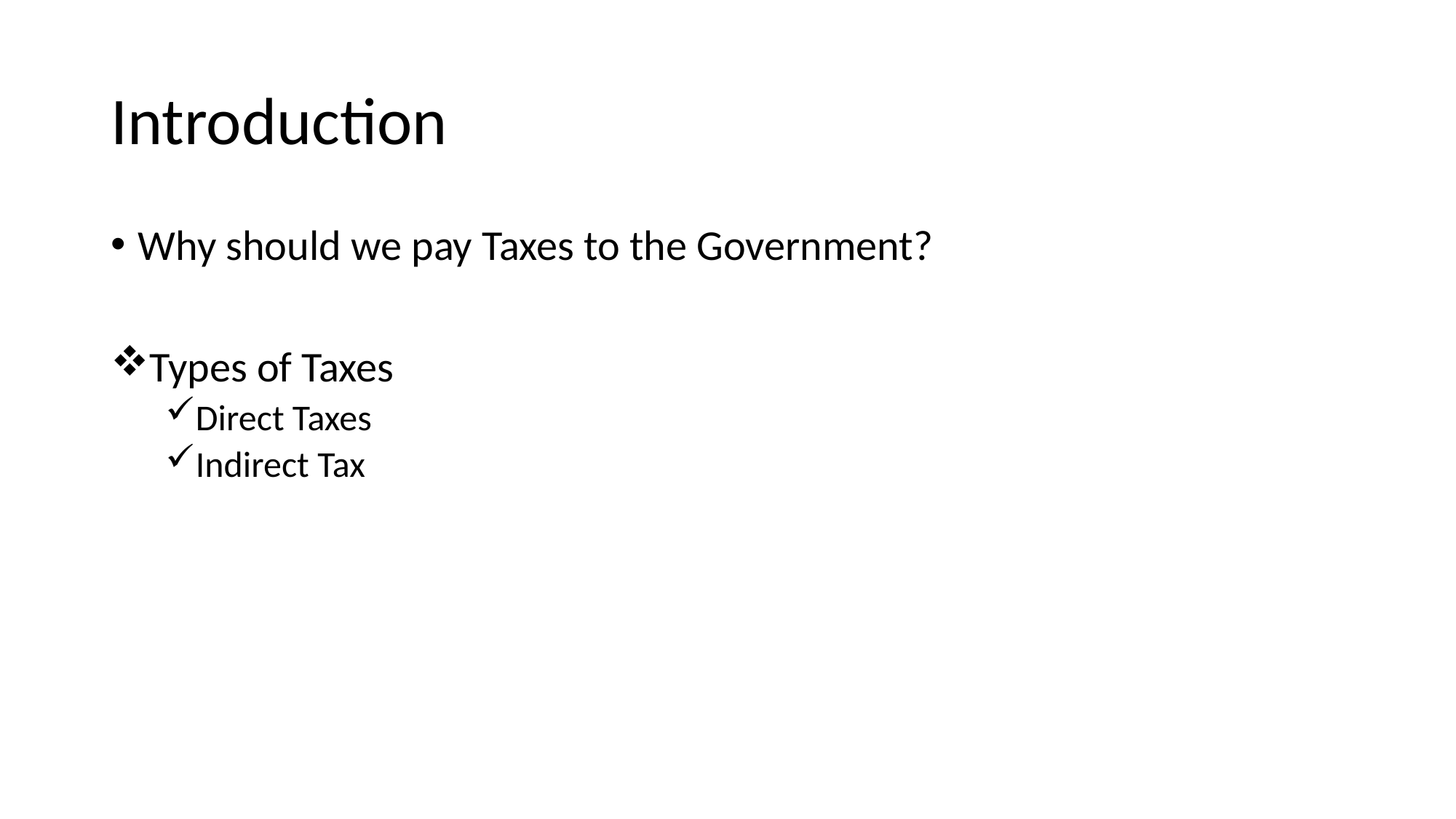

# Introduction
Why should we pay Taxes to the Government?

Types of Taxes
Direct Taxes
Indirect Tax